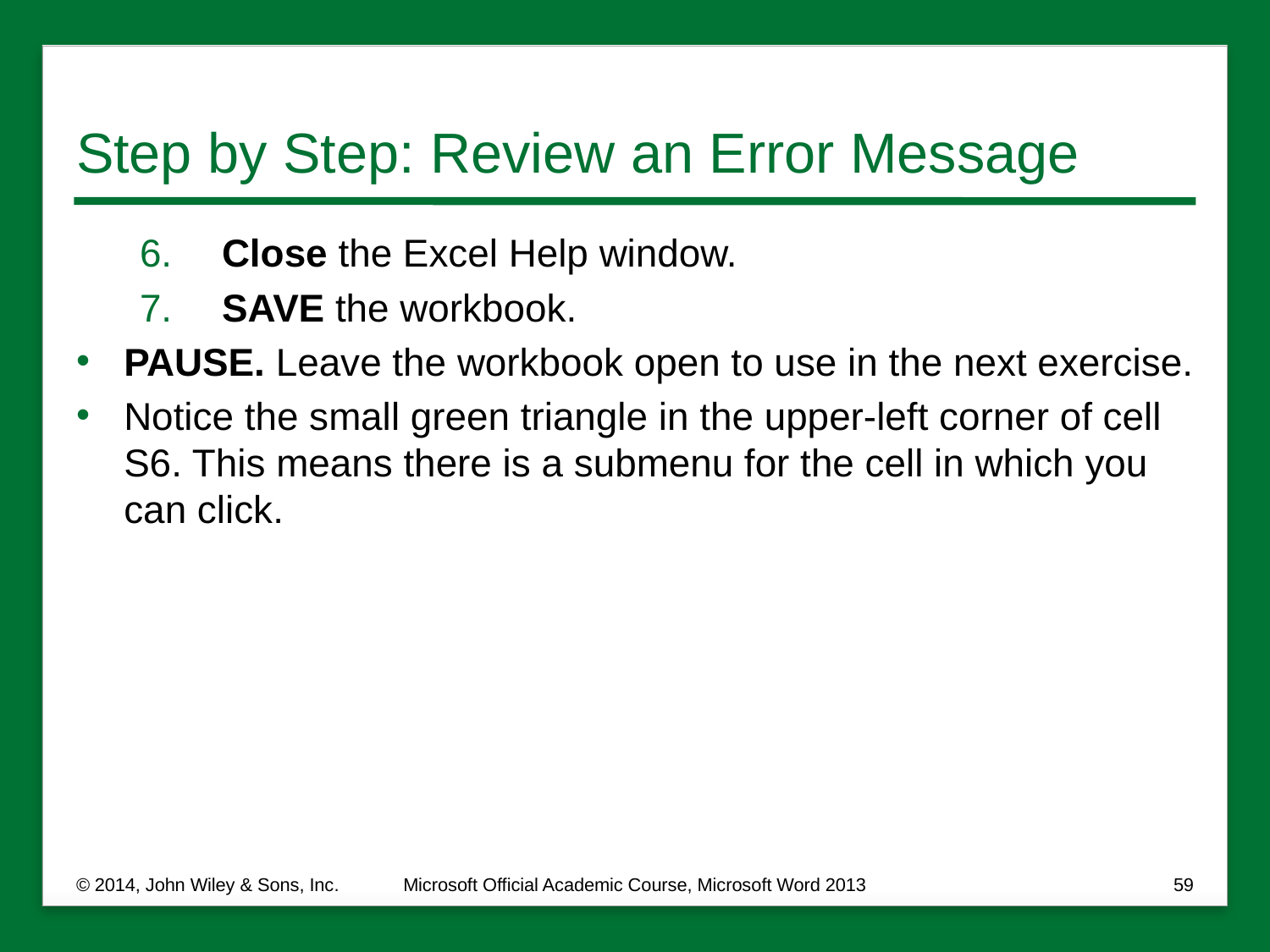

# Step by Step: Review an Error Message
 Close the Excel Help window.
 SAVE the workbook.
PAUSE. Leave the workbook open to use in the next exercise.
Notice the small green triangle in the upper-left corner of cell S6. This means there is a submenu for the cell in which you can click.
© 2014, John Wiley & Sons, Inc.
Microsoft Official Academic Course, Microsoft Word 2013
59